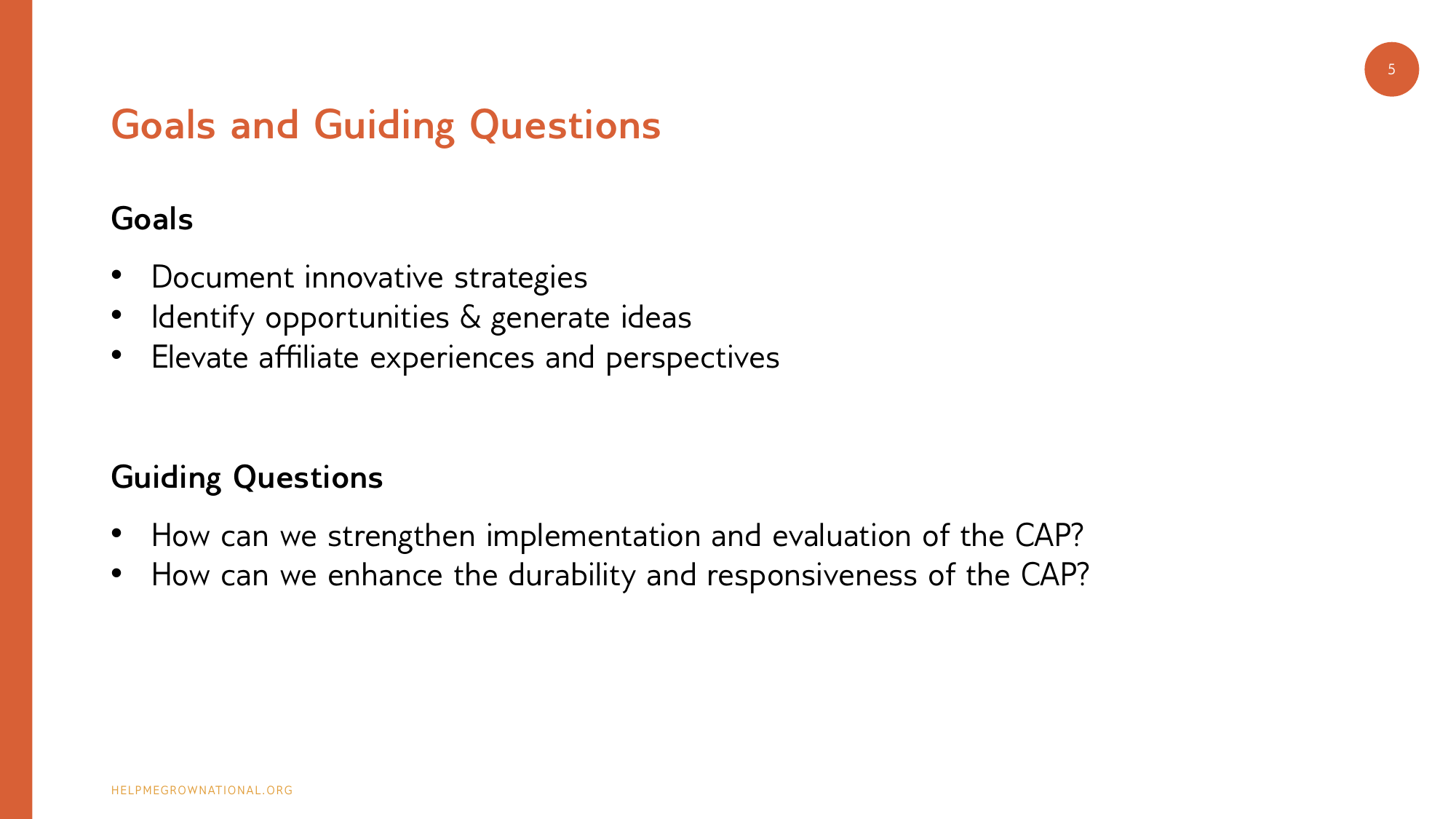

5
# Goals and Guiding Questions
Goals

Document innovative strategies
Identify opportunities & generate ideas
Elevate affiliate experiences and perspectives

Guiding Questions

How can we strengthen implementation and evaluation of the CAP?
How can we enhance the durability and responsiveness of the CAP?